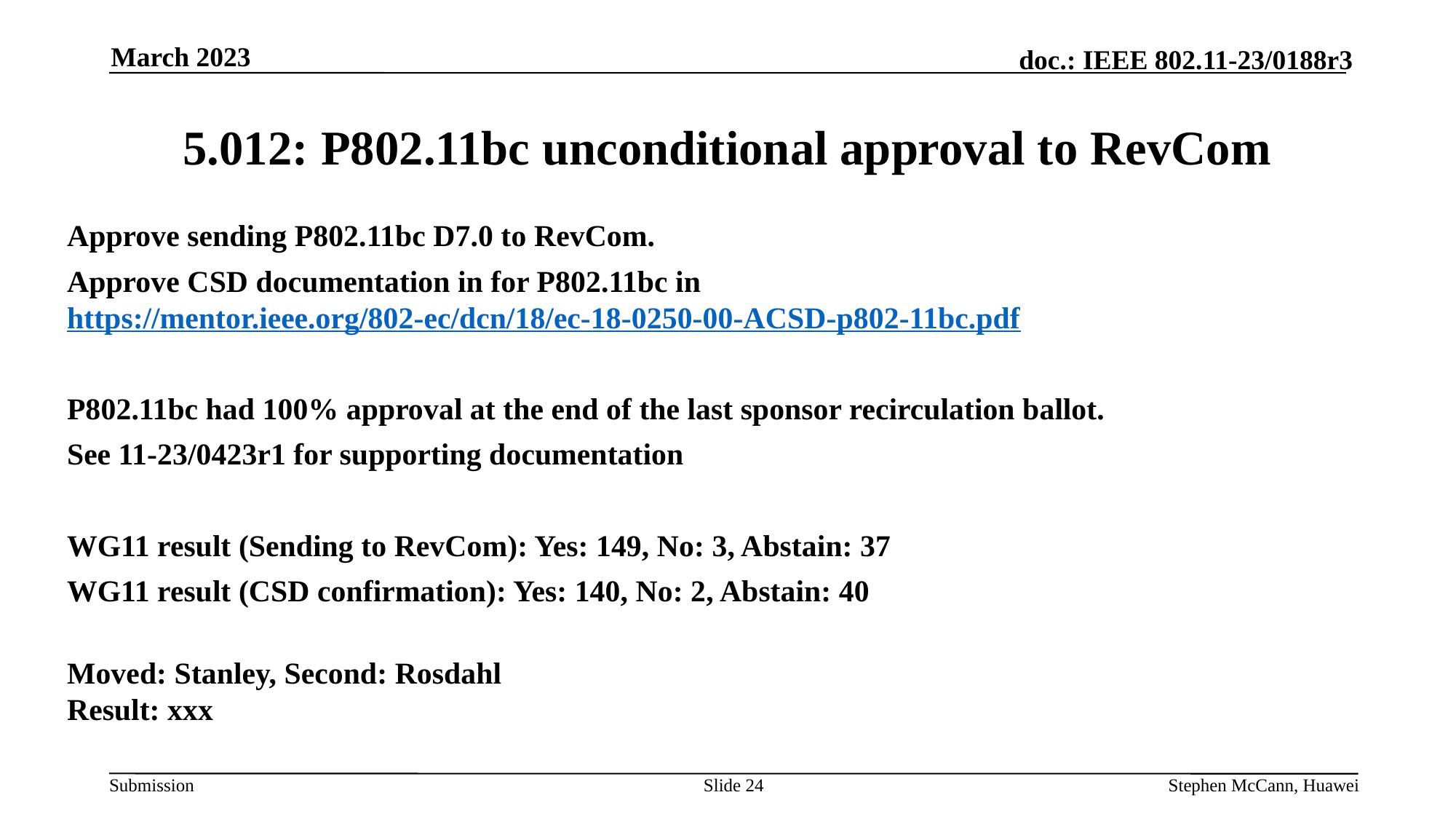

March 2023
# 5.012: P802.11bc unconditional approval to RevCom
Approve sending P802.11bc D7.0 to RevCom.
Approve CSD documentation in for P802.11bc in https://mentor.ieee.org/802-ec/dcn/18/ec-18-0250-00-ACSD-p802-11bc.pdf

P802.11bc had 100% approval at the end of the last sponsor recirculation ballot.
See 11-23/0423r1 for supporting documentation

WG11 result (Sending to RevCom): Yes: 149, No: 3, Abstain: 37
WG11 result (CSD confirmation): Yes: 140, No: 2, Abstain: 40

Moved: Stanley, Second: Rosdahl
Result: xxx

Slide 24
Stephen McCann, Huawei